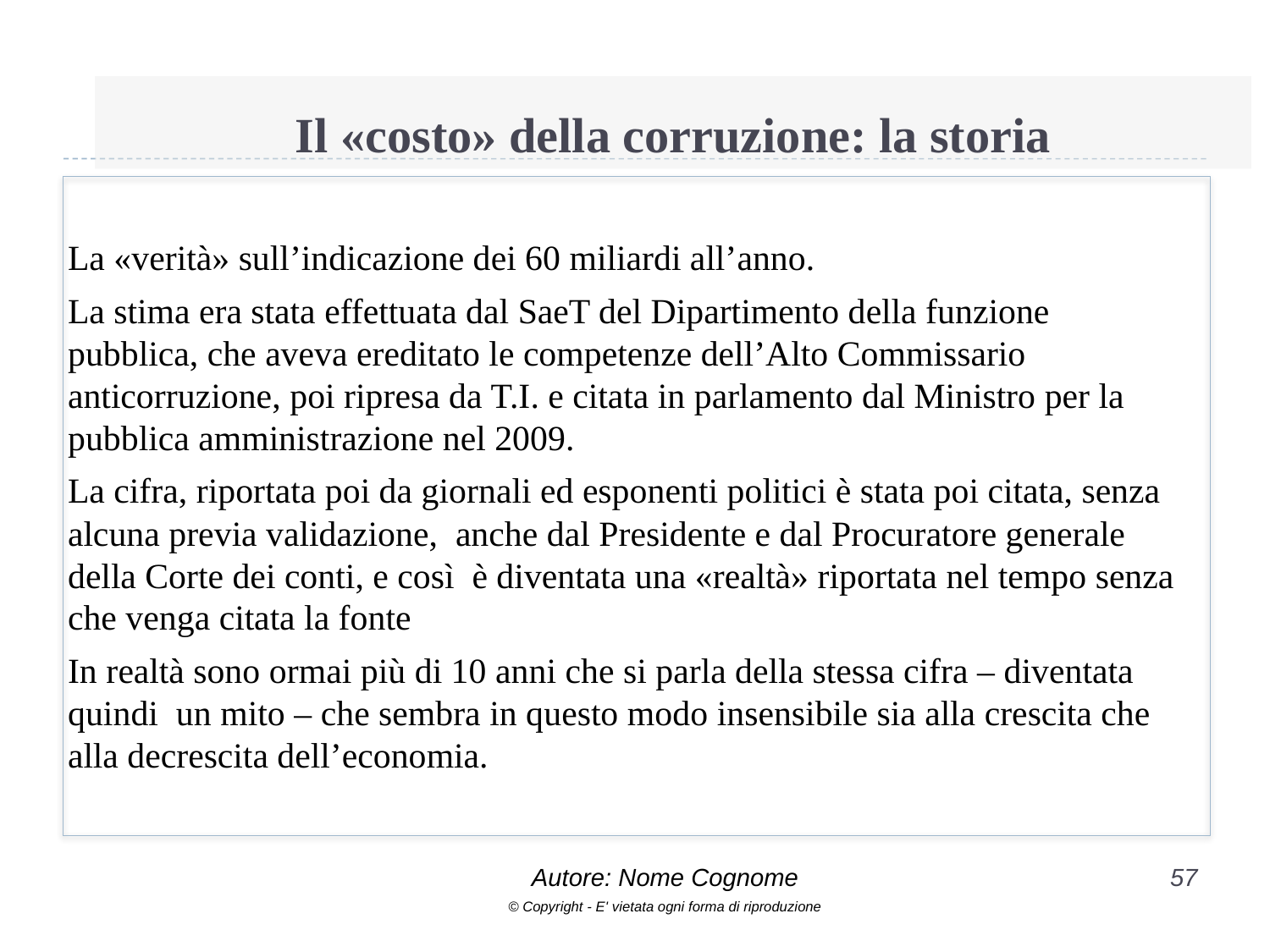

# Il «costo» della corruzione: la storia

La «verità» sull’indicazione dei 60 miliardi all’anno.
La stima era stata effettuata dal SaeT del Dipartimento della funzione pubblica, che aveva ereditato le competenze dell’Alto Commissario anticorruzione, poi ripresa da T.I. e citata in parlamento dal Ministro per la pubblica amministrazione nel 2009.
La cifra, riportata poi da giornali ed esponenti politici è stata poi citata, senza alcuna previa validazione,  anche dal Presidente e dal Procuratore generale della Corte dei conti, e così  è diventata una «realtà» riportata nel tempo senza che venga citata la fonte
In realtà sono ormai più di 10 anni che si parla della stessa cifra – diventata quindi  un mito – che sembra in questo modo insensibile sia alla crescita che alla decrescita dell’economia.